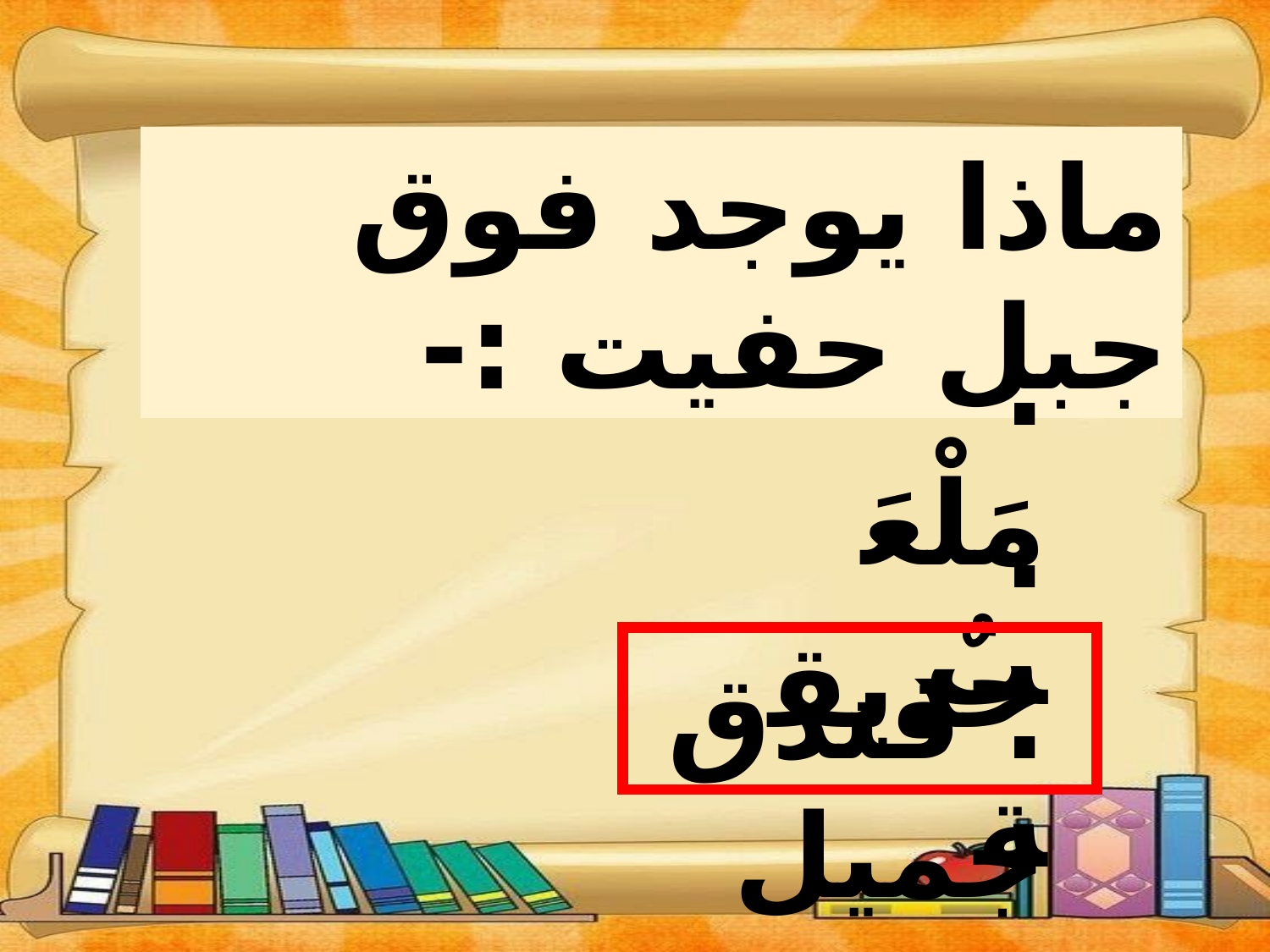

ماذا يوجد فوق جبل حفيت :-
. مَلْعَبٌ
. حديقة

. فندق جميل